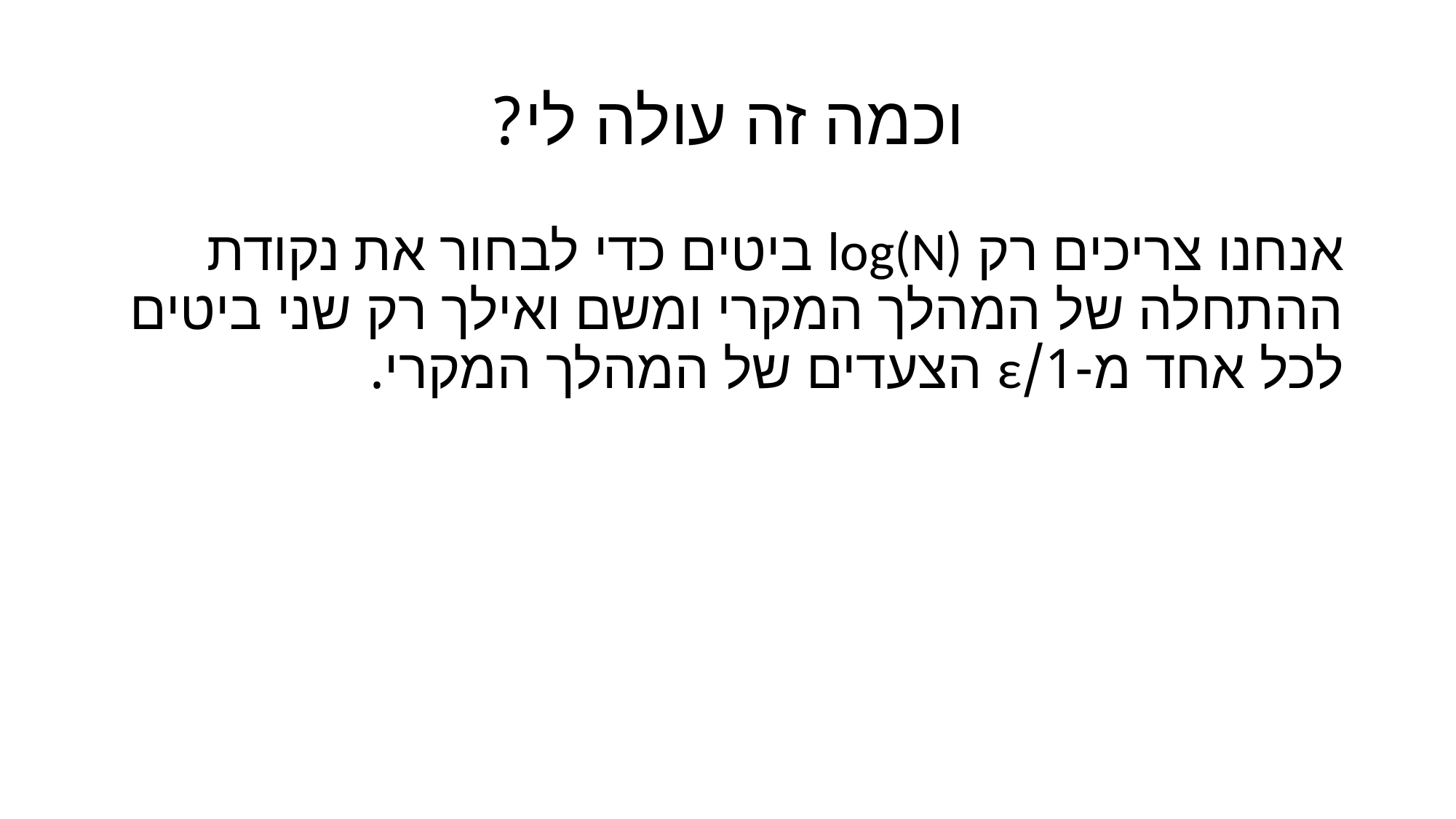

# וכמה זה עולה לי?
אנחנו צריכים רק log(N) ביטים כדי לבחור את נקודת ההתחלה של המהלך המקרי ומשם ואילך רק שני ביטים לכל אחד מ-1/ε הצעדים של המהלך המקרי.